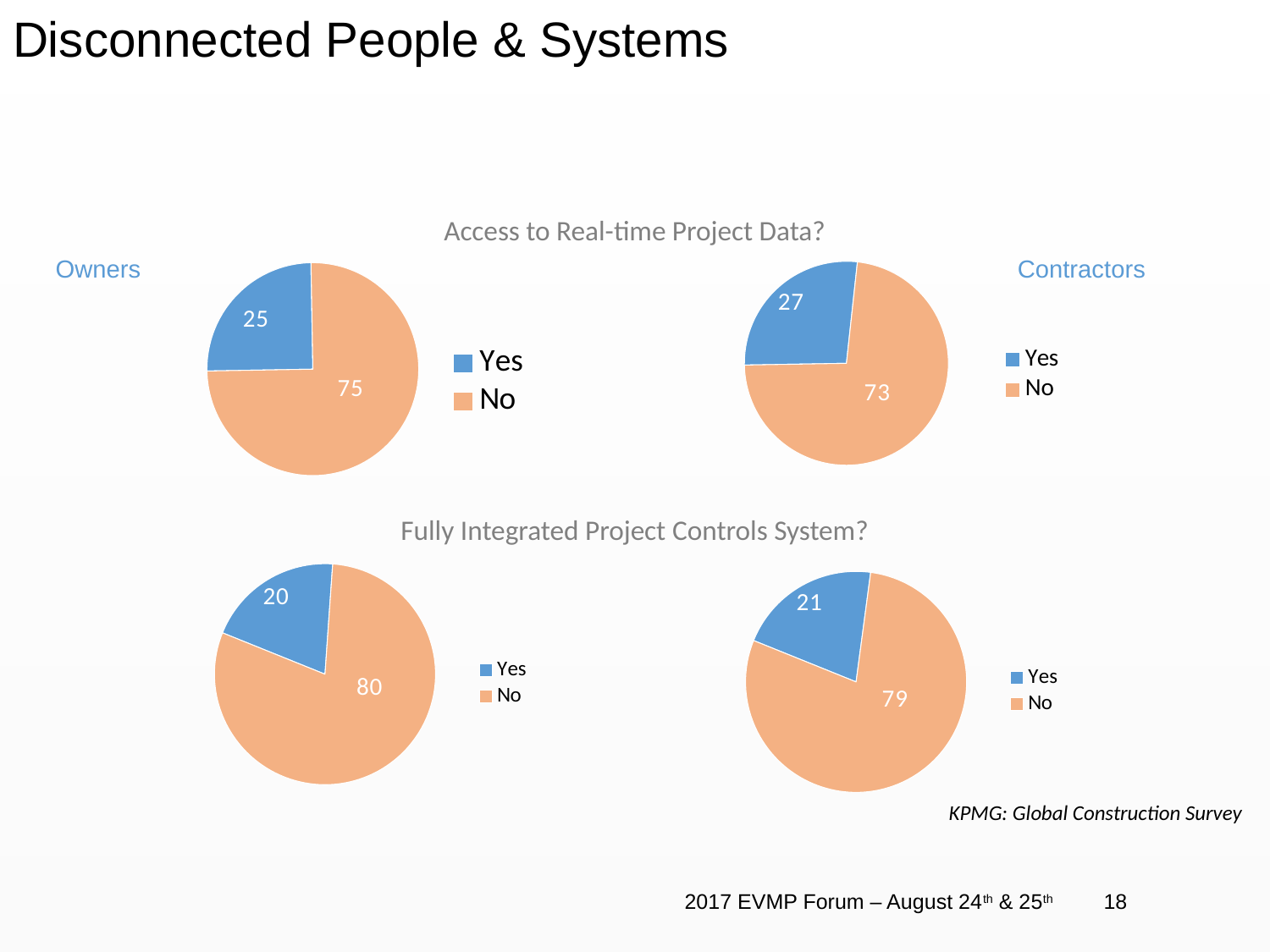

Disconnected People & Systems
Access to Real-time Project Data?

### Chart

| Category | Sales |
|---|---|
| Yes | 27.0 |
| No | 73.0 |
Owners

### Chart

| Category | Sales |
|---|---|
| Yes | 25.0 |
| No | 75.0 |
Contractors
Fully Integrated Project Controls System?

### Chart

| Category | Sales |
|---|---|
| Yes | 20.0 |
| No | 80.0 |

### Chart

| Category | Sales |
|---|---|
| Yes | 21.0 |
| No | 79.0 |
KPMG: Global Construction Survey
2017 EVMP Forum – August 24th & 25th
18